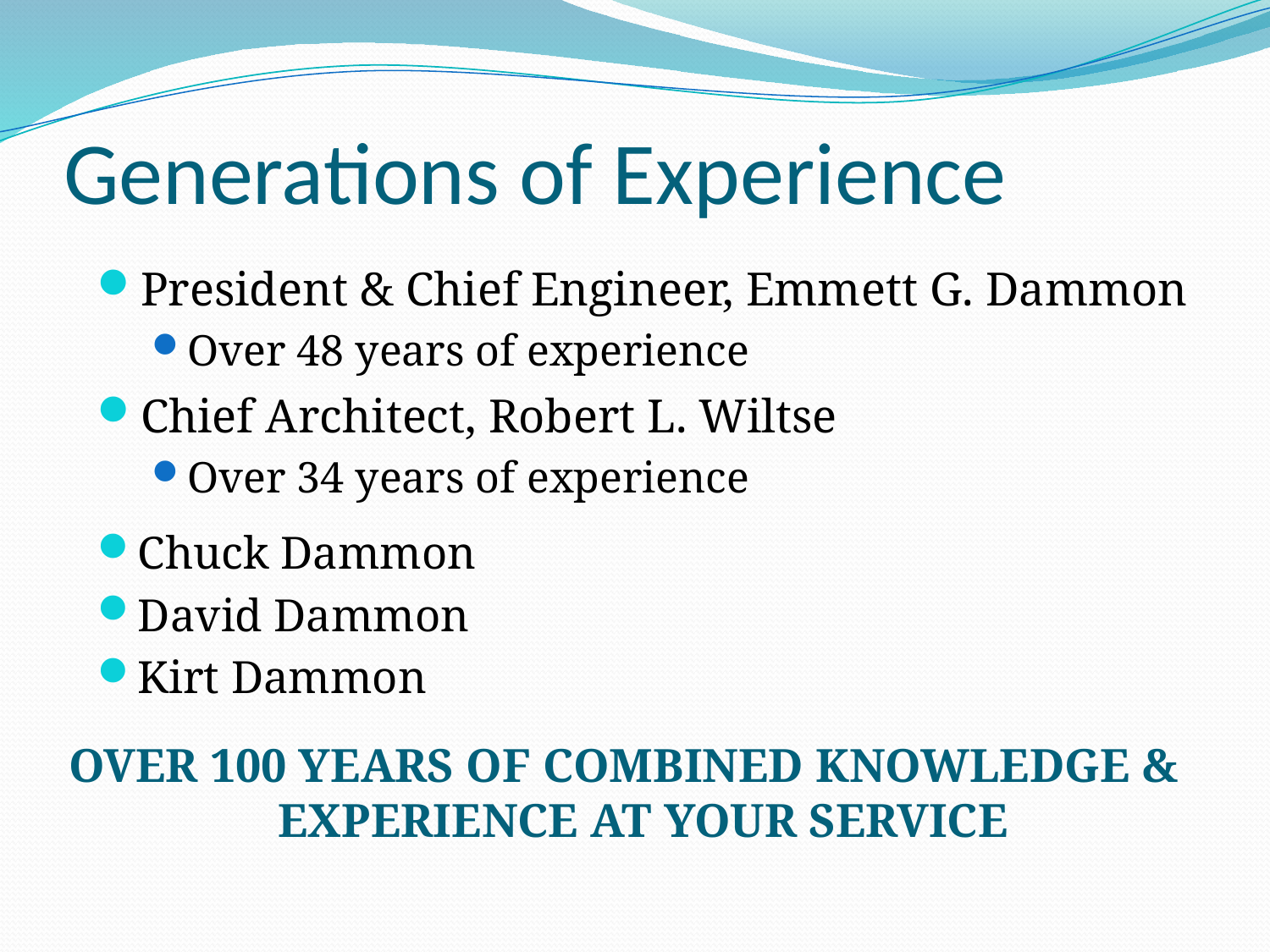

# Generations of Experience
President & Chief Engineer, Emmett G. Dammon
Over 48 years of experience
Chief Architect, Robert L. Wiltse
Over 34 years of experience
Chuck Dammon
David Dammon
Kirt Dammon
OVER 100 YEARS OF COMBINED KNOWLEDGE & EXPERIENCE AT YOUR SERVICE